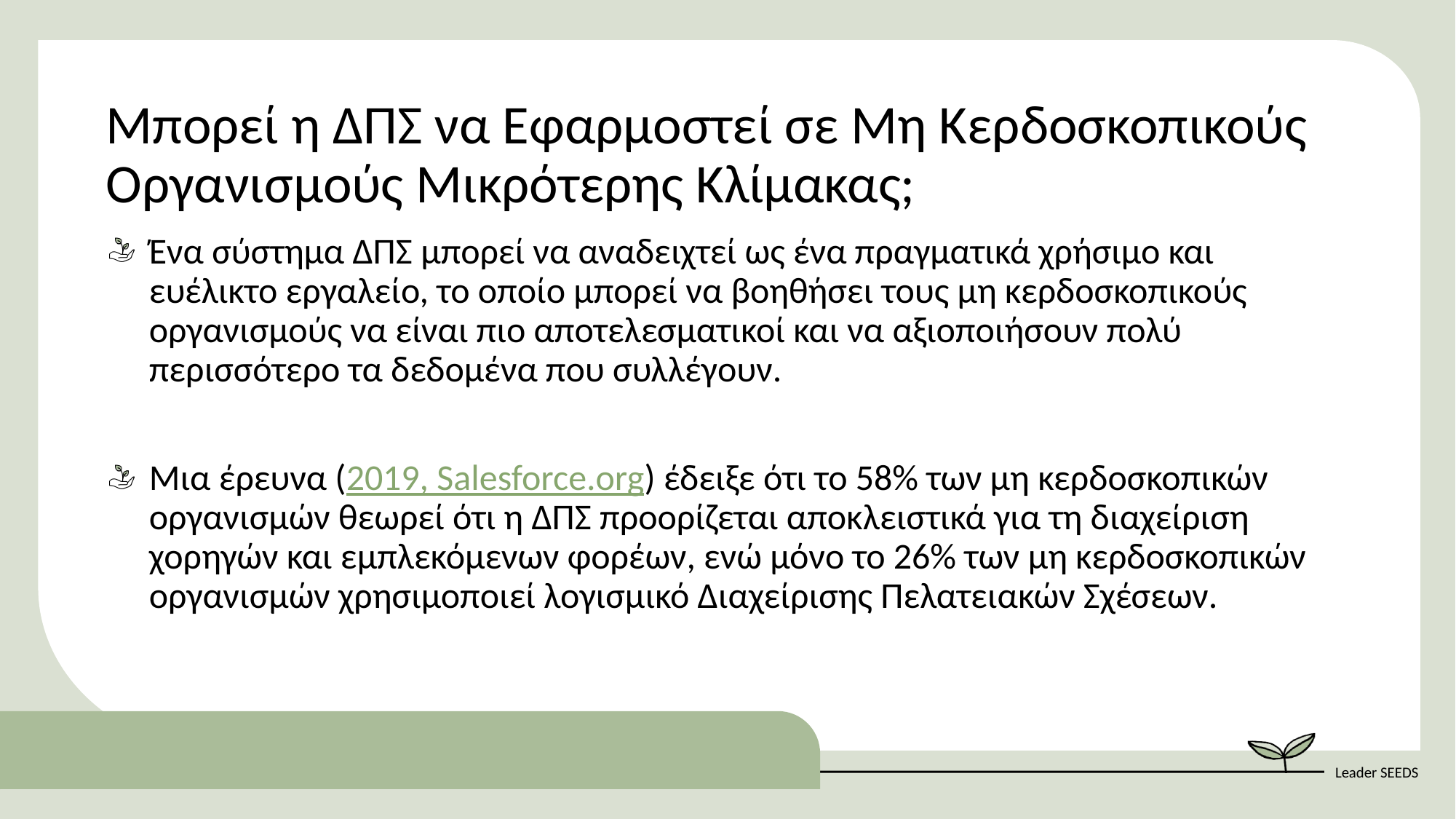

Μπορεί η ΔΠΣ να Εφαρμοστεί σε Μη Κερδοσκοπικούς Οργανισμούς Μικρότερης Κλίμακας;
Ένα σύστημα ΔΠΣ μπορεί να αναδειχτεί ως ένα πραγματικά χρήσιμο και ευέλικτο εργαλείο, το οποίο μπορεί να βοηθήσει τους μη κερδοσκοπικούς οργανισμούς να είναι πιο αποτελεσματικοί και να αξιοποιήσουν πολύ περισσότερο τα δεδομένα που συλλέγουν.

Μια έρευνα (2019, Salesforce.org) έδειξε ότι το 58% των μη κερδοσκοπικών οργανισμών θεωρεί ότι η ΔΠΣ προορίζεται αποκλειστικά για τη διαχείριση χορηγών και εμπλεκόμενων φορέων, ενώ μόνο το 26% των μη κερδοσκοπικών οργανισμών χρησιμοποιεί λογισμικό Διαχείρισης Πελατειακών Σχέσεων.